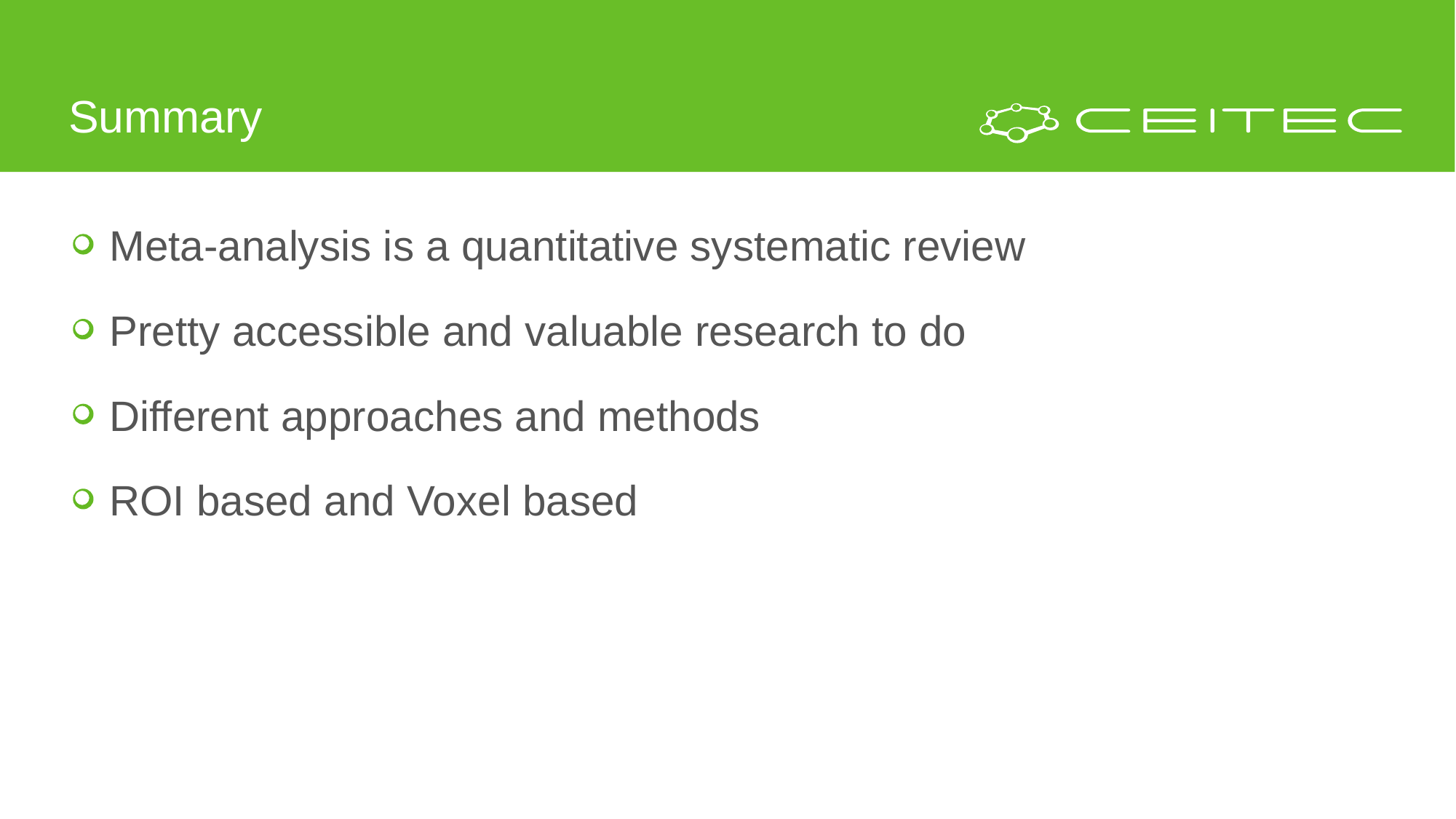

# Summary
Meta-analysis is a quantitative systematic review
Pretty accessible and valuable research to do
Different approaches and methods
ROI based and Voxel based